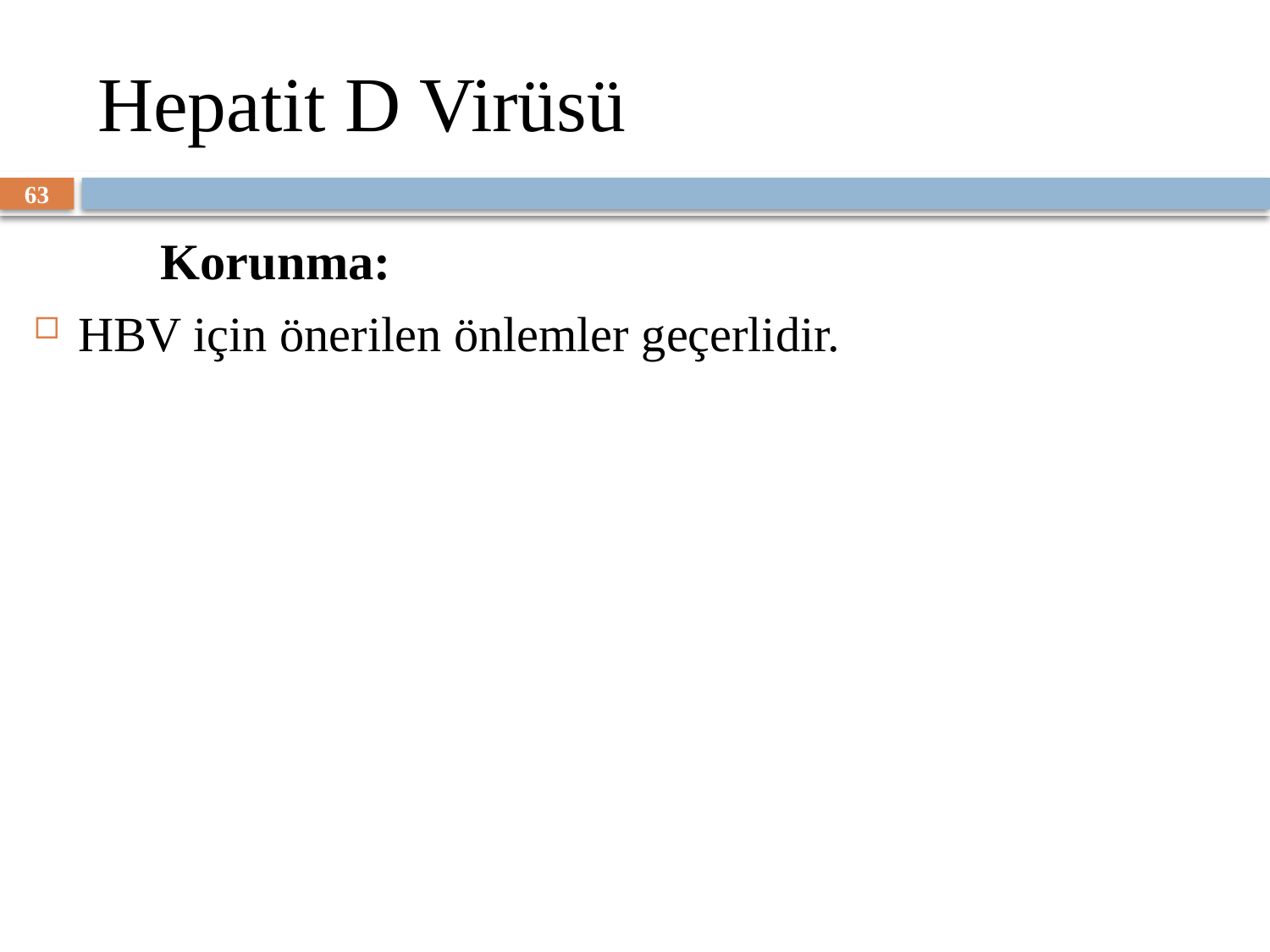

# Hepatit D Virüsü
63
	Korunma:
HBV için önerilen önlemler geçerlidir.